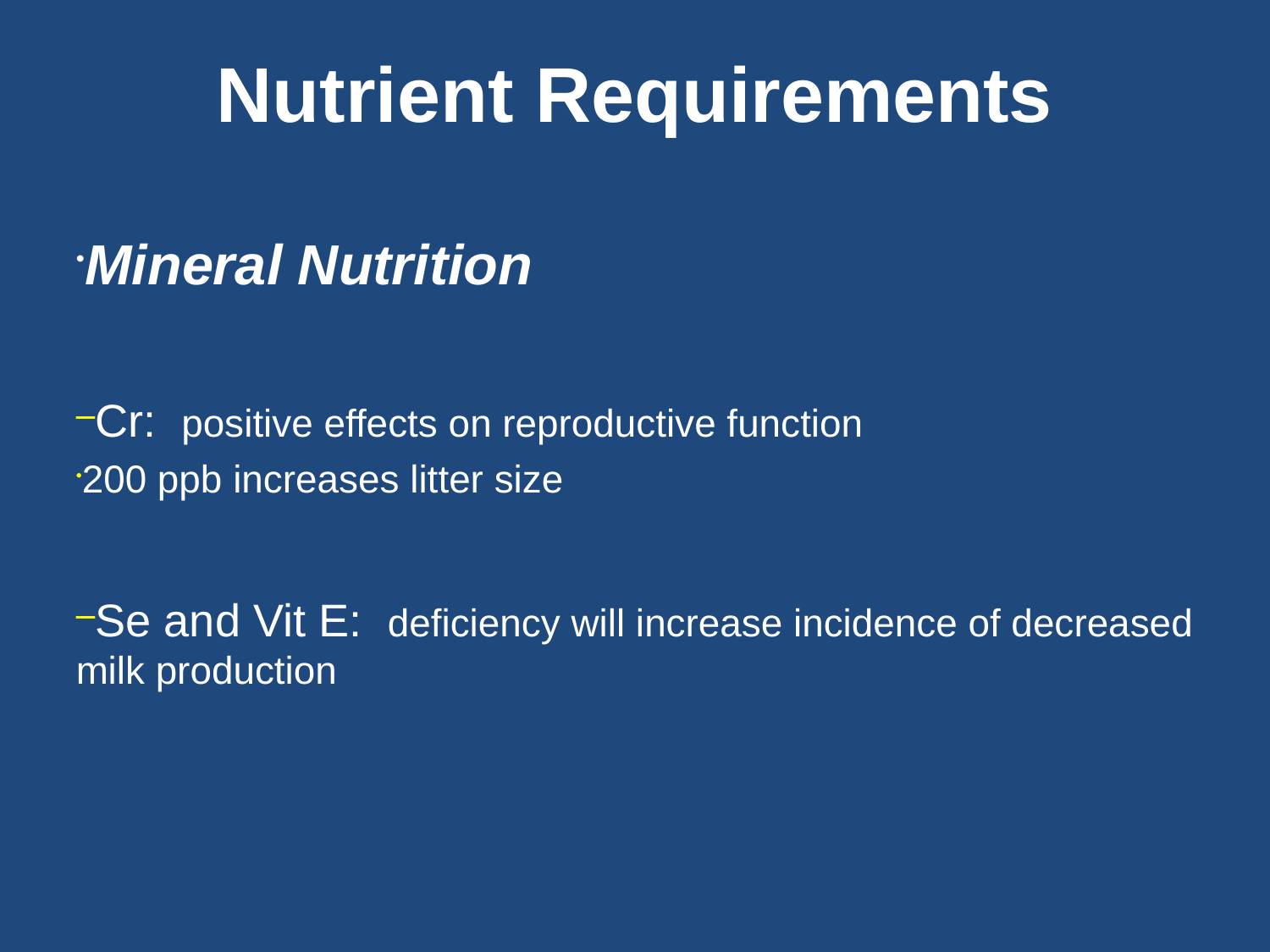

Nutrient Requirements
Mineral Nutrition

Cr:  positive effects on reproductive function
200 ppb increases litter size

Se and Vit E:  deficiency will increase incidence of decreased milk production